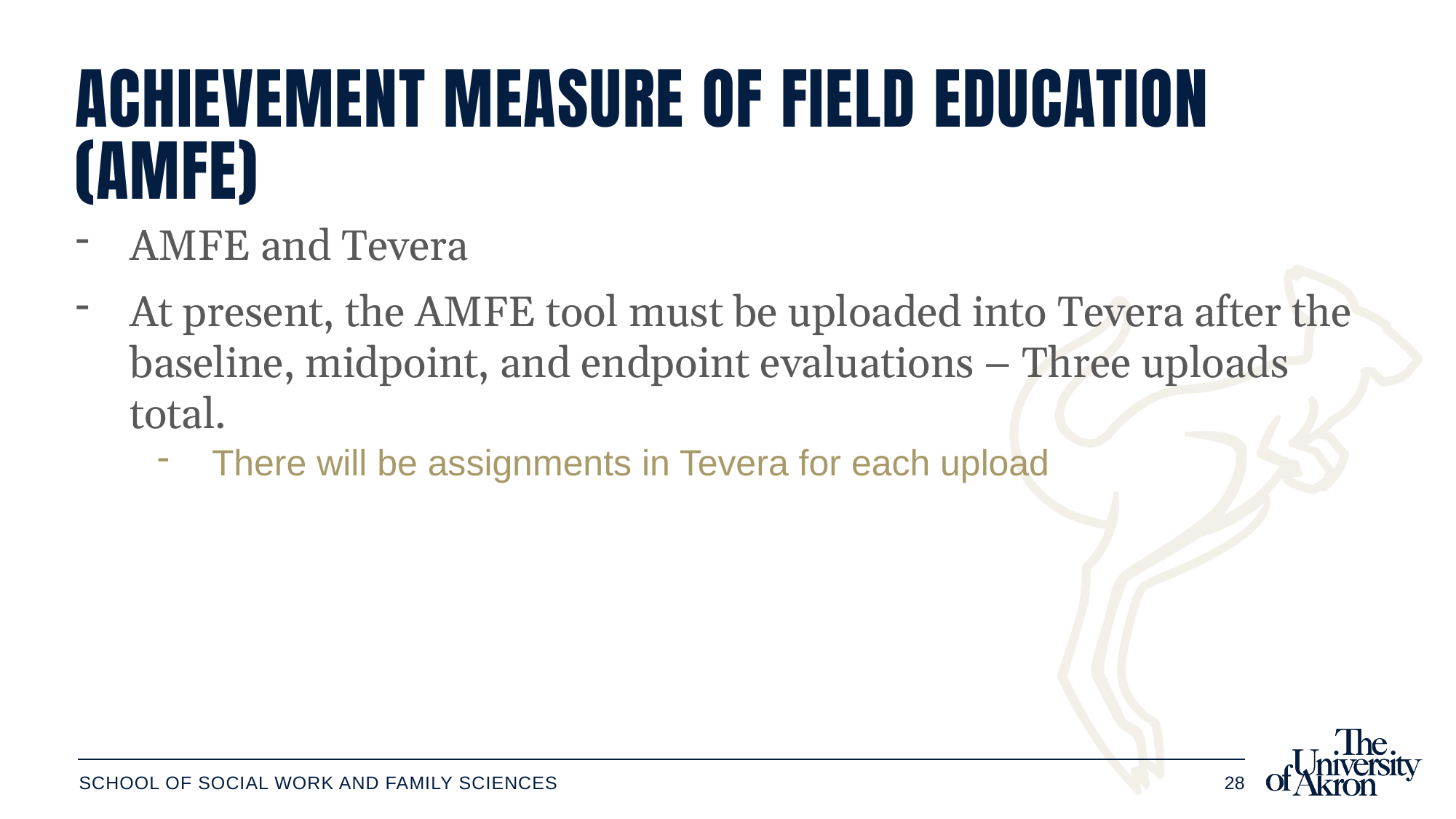

# Achievement Measure of field Education (AMFE)
AMFE and Tevera
At present, the AMFE tool must be uploaded into Tevera after the baseline, midpoint, and endpoint evaluations – Three uploads total.
There will be assignments in Tevera for each upload

School of social work and family sciences